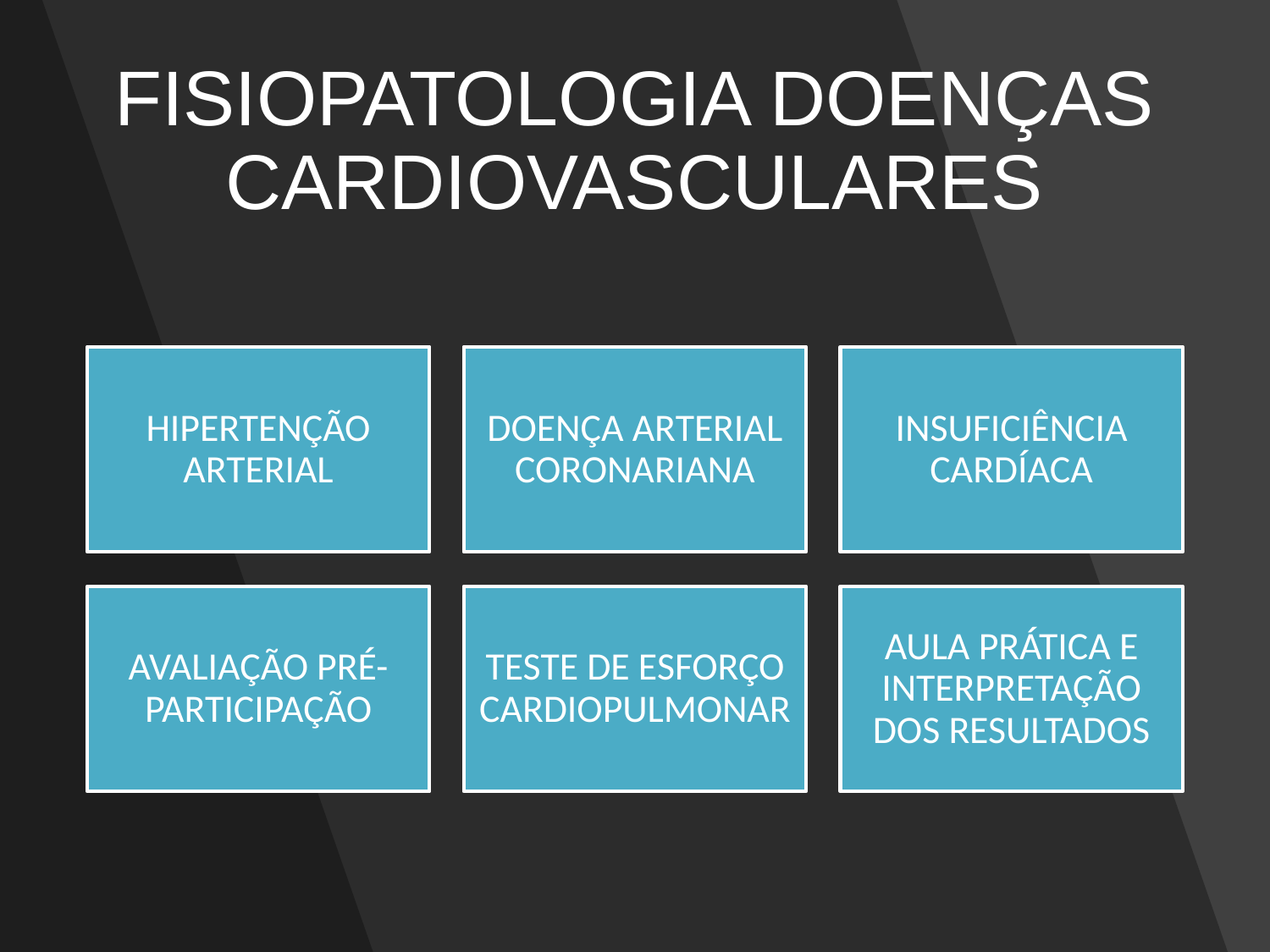

# FISIOPATOLOGIA DOENÇAS CARDIOVASCULARES
HIPERTENÇÃO ARTERIAL
DOENÇA ARTERIAL CORONARIANA
INSUFICIÊNCIA CARDÍACA
AVALIAÇÃO PRÉ-PARTICIPAÇÃO
TESTE DE ESFORÇO CARDIOPULMONAR
AULA PRÁTICA E INTERPRETAÇÃO DOS RESULTADOS